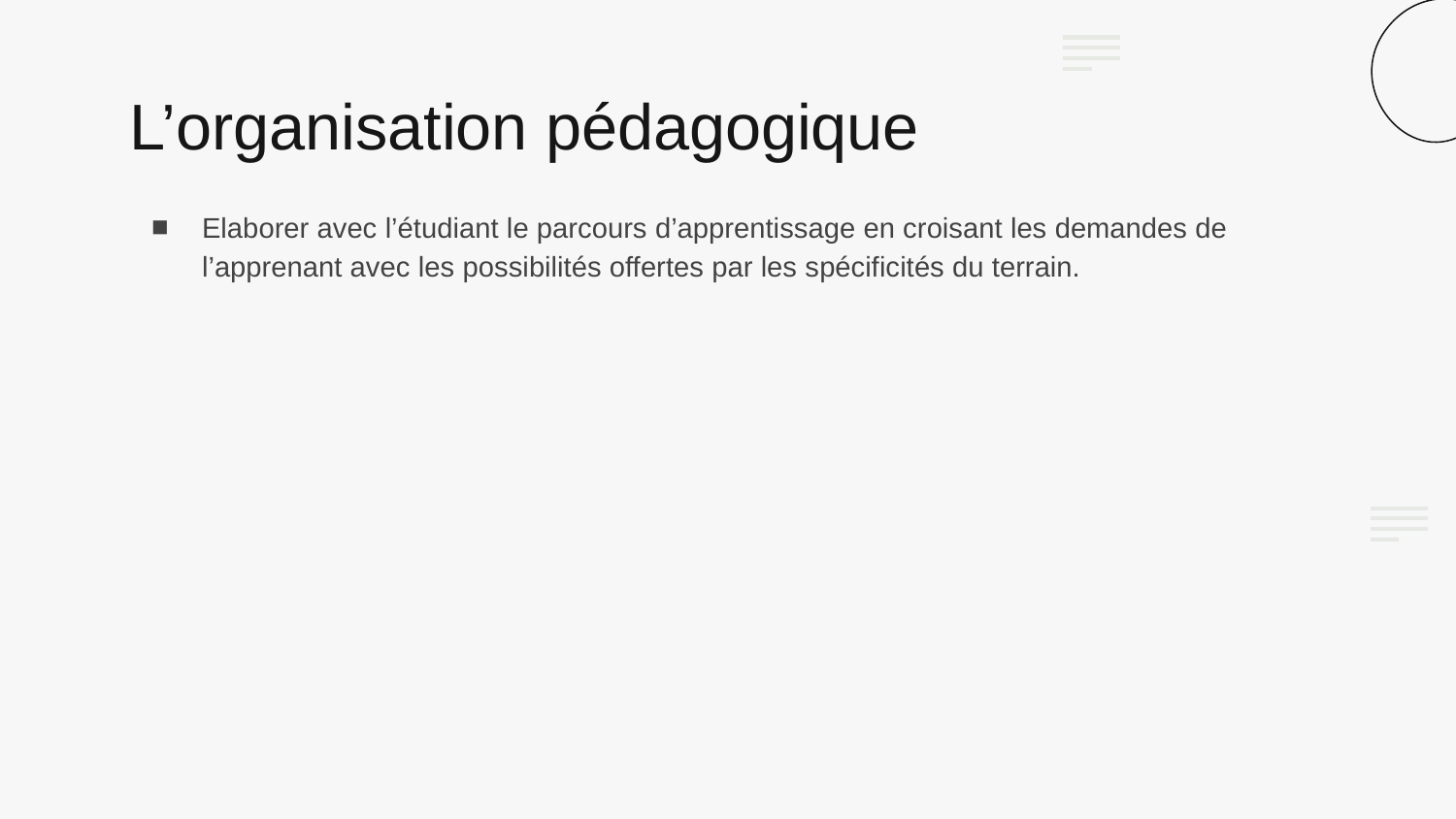

# L’organisation pédagogique
Elaborer avec l’étudiant le parcours d’apprentissage en croisant les demandes de l’apprenant avec les possibilités offertes par les spécificités du terrain.